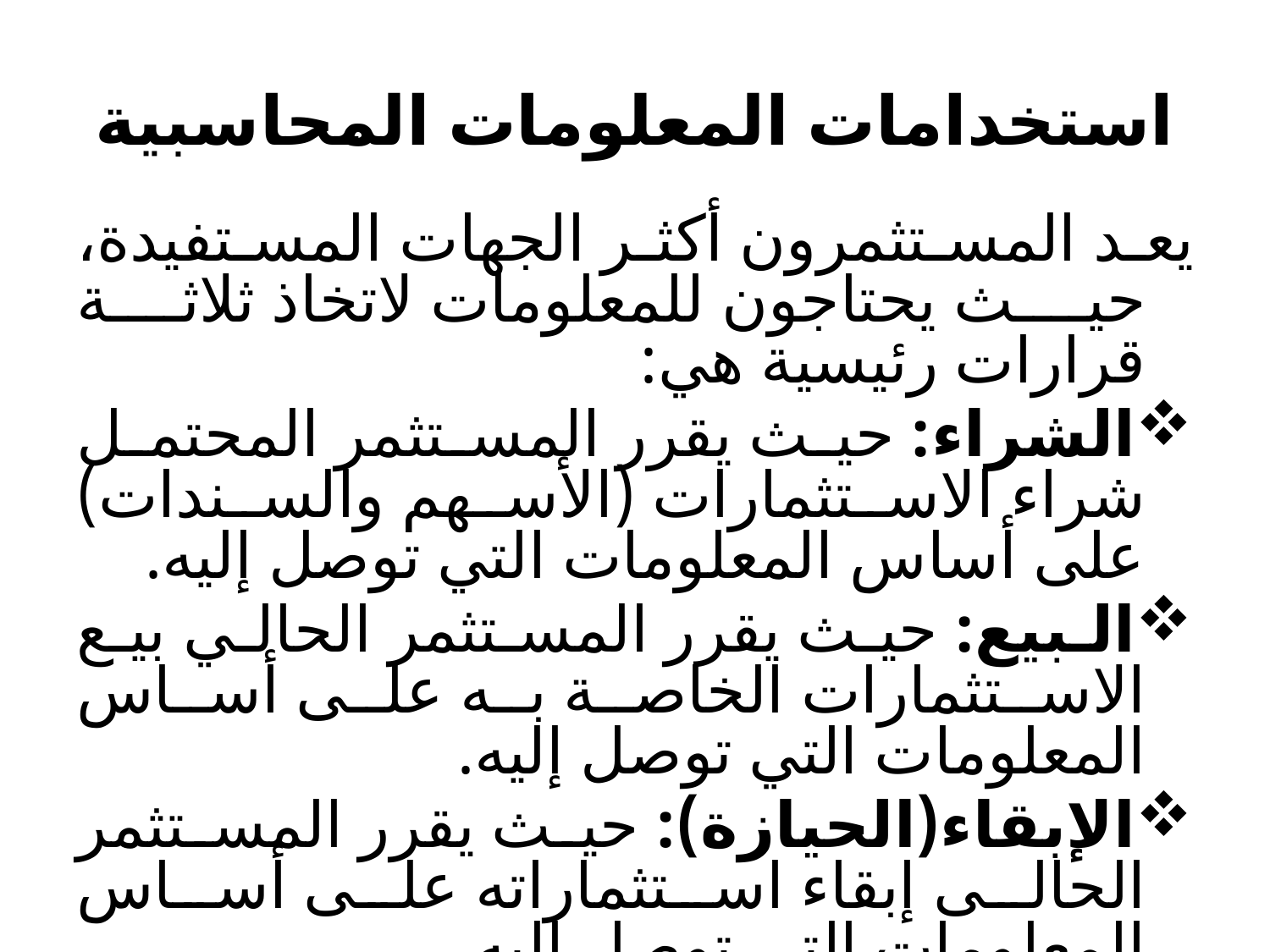

# استخدامات المعلومات المحاسبية
يعد المستثمرون أكثر الجهات المستفيدة، حيث يحتاجون للمعلومات لاتخاذ ثلاثة قرارات رئيسية هي:
الشراء: حيث يقرر المستثمر المحتمل شراء الاستثمارات (الأسهم والسندات) على أساس المعلومات التي توصل إليه.
البيع: حيث يقرر المستثمر الحالي بيع الاستثمارات الخاصة به على أساس المعلومات التي توصل إليه.
الإبقاء(الحيازة): حيث يقرر المستثمر الحالى إبقاء استثماراته على أساس المعلومات التى توصل إليه.